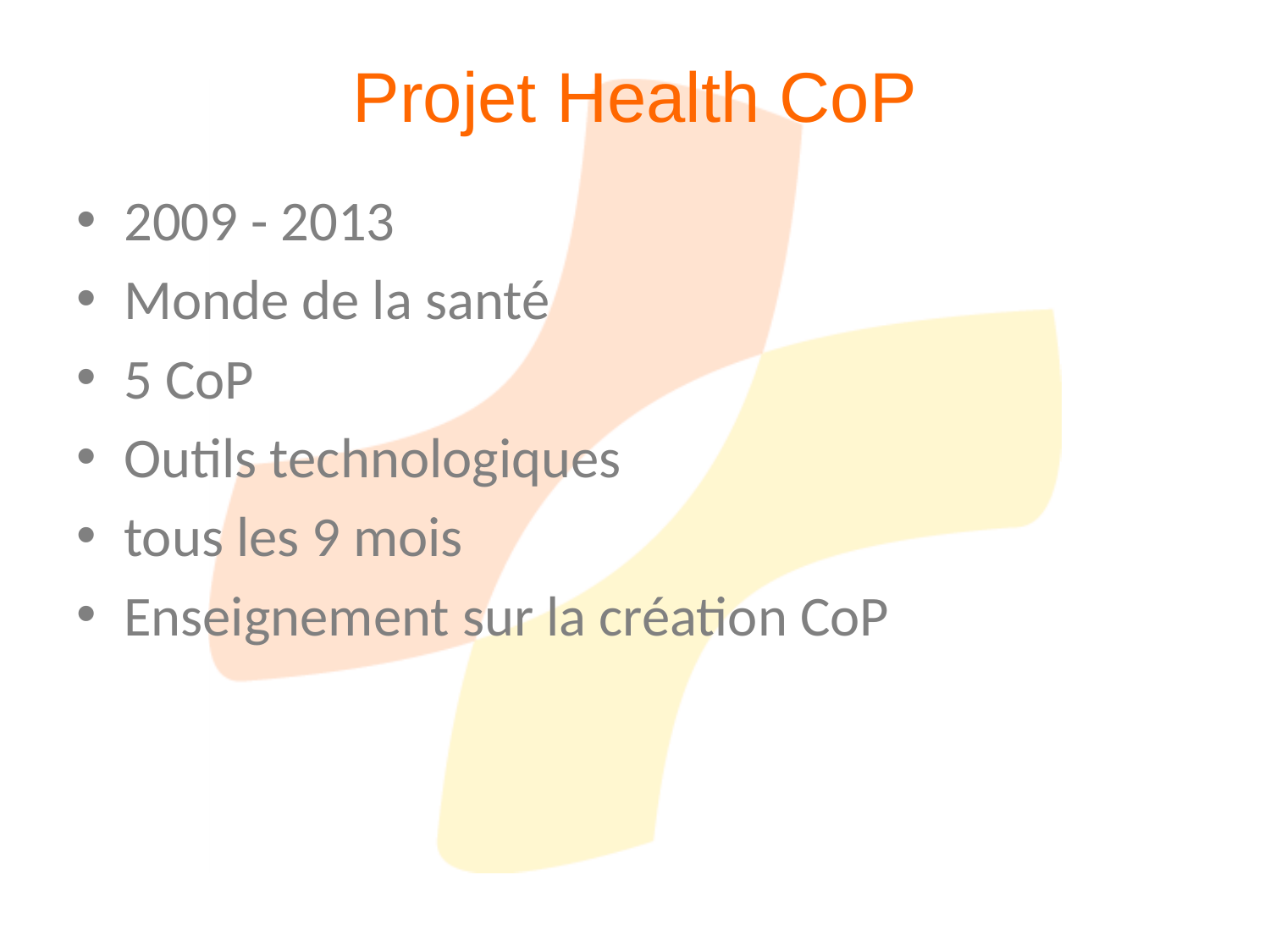

# Projet Health CoP
2009 - 2013
Monde de la santé
5 CoP
Outils technologiques
tous les 9 mois
Enseignement sur la création CoP